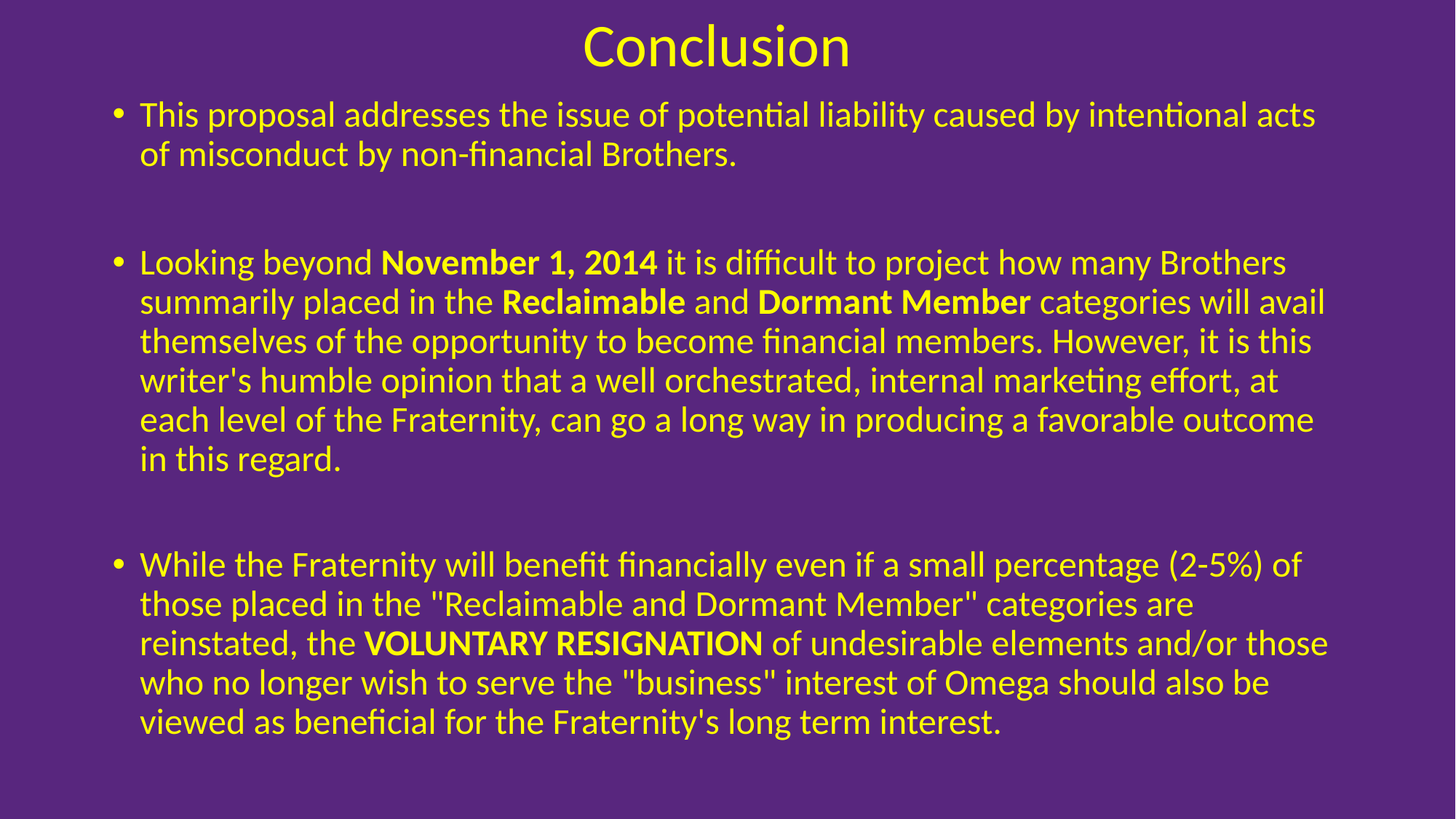

# Conclusion
This proposal addresses the issue of potential liability caused by intentional acts of misconduct by non-financial Brothers.

Looking beyond November 1, 2014 it is difficult to project how many Brothers summarily placed in the Reclaimable and Dormant Member categories will avail themselves of the opportunity to become financial members. However, it is this writer's humble opinion that a well orchestrated, internal marketing effort, at each level of the Fraternity, can go a long way in producing a favorable outcome in this regard.

While the Fraternity will benefit financially even if a small percentage (2-5%) of those placed in the "Reclaimable and Dormant Member" categories are reinstated, the VOLUNTARY RESIGNATION of undesirable elements and/or those who no longer wish to serve the "business" interest of Omega should also be viewed as beneficial for the Fraternity's long term interest.